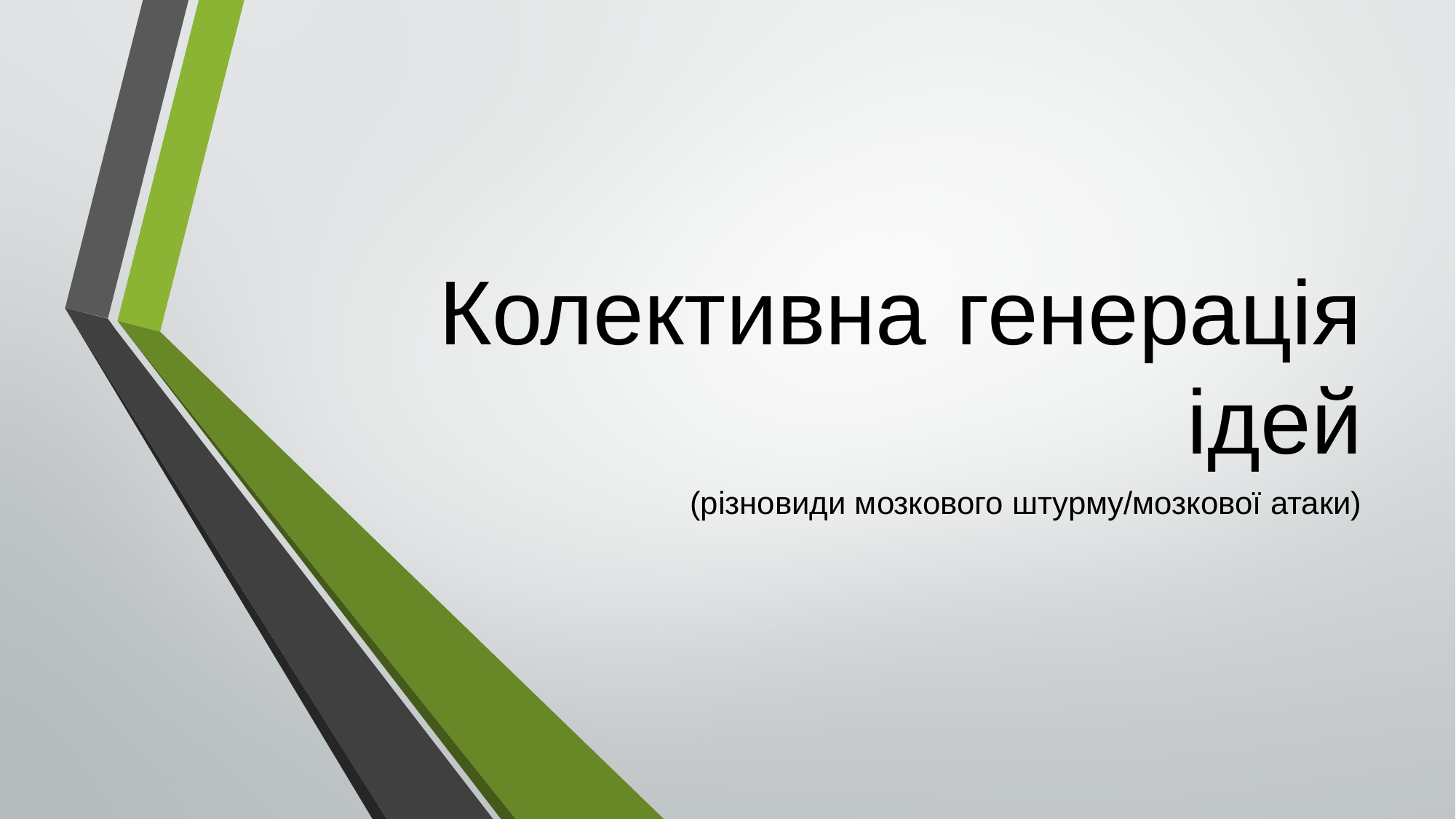

# Колективна генерація ідей
(різновиди мозкового штурму/мозкової атаки)